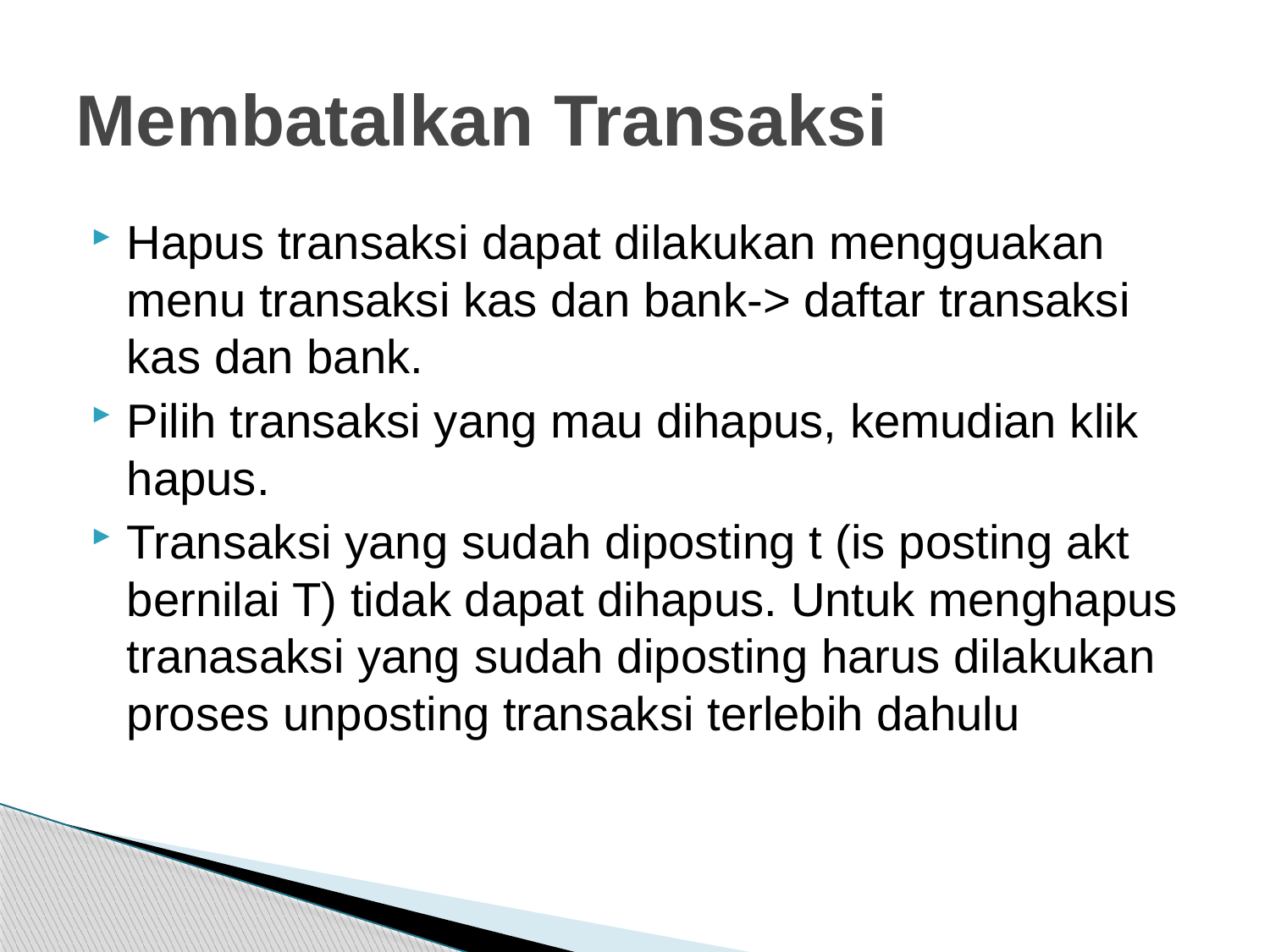

# Membatalkan Transaksi
Hapus transaksi dapat dilakukan mengguakan menu transaksi kas dan bank-> daftar transaksi kas dan bank.
Pilih transaksi yang mau dihapus, kemudian klik hapus.
Transaksi yang sudah diposting t (is posting akt bernilai T) tidak dapat dihapus. Untuk menghapus tranasaksi yang sudah diposting harus dilakukan proses unposting transaksi terlebih dahulu